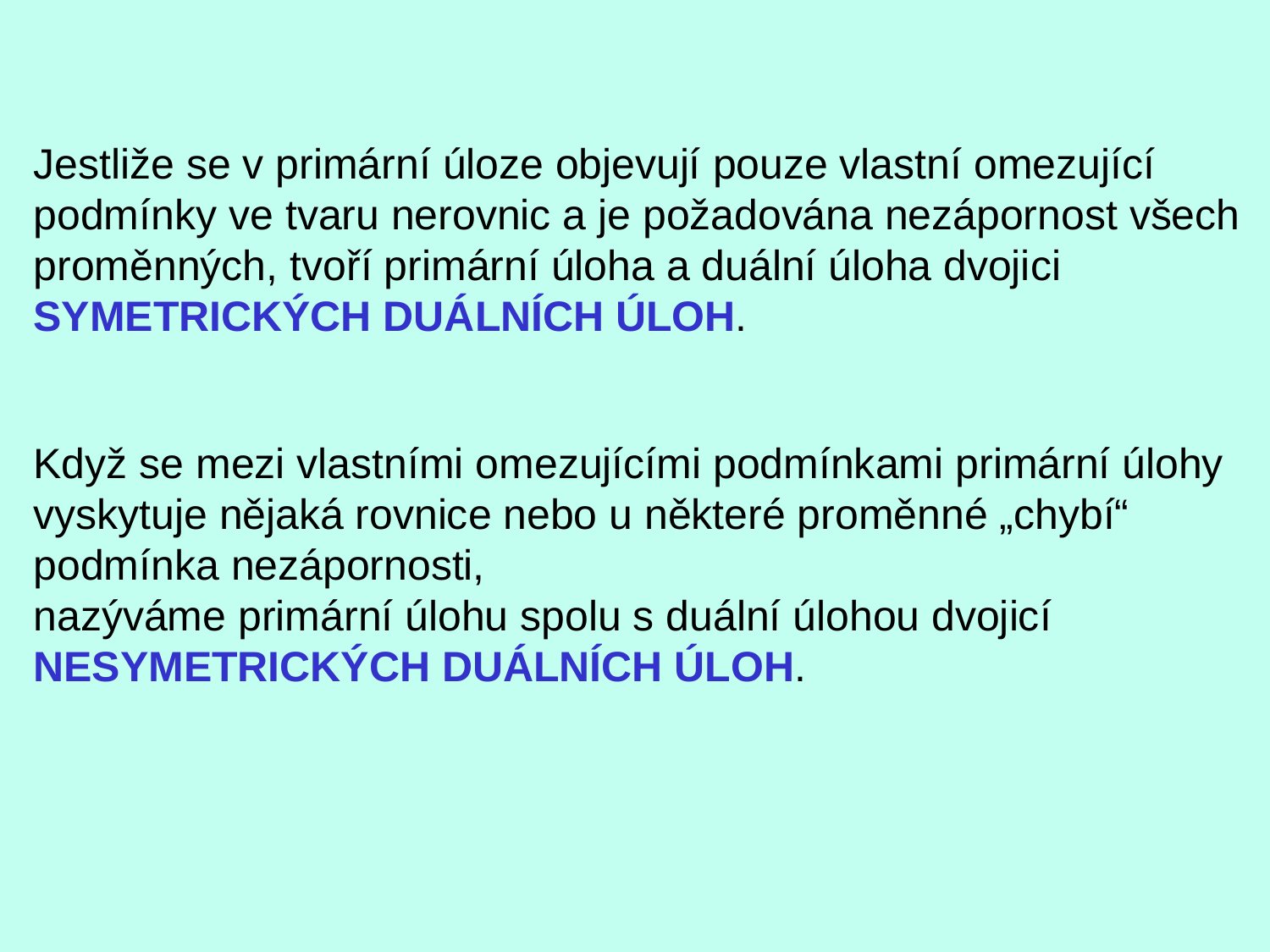

Jestliže se v primární úloze objevují pouze vlastní omezující podmínky ve tvaru nerovnic a je požadována nezápornost všech proměnných, tvoří primární úloha a duální úloha dvojici SYMETRICKÝCH DUÁLNÍCH ÚLOH.
Když se mezi vlastními omezujícími podmínkami primární úlohy vyskytuje nějaká rovnice nebo u některé proměnné „chybí“ podmínka nezápornosti,
nazýváme primární úlohu spolu s duální úlohou dvojicí NESYMETRICKÝCH DUÁLNÍCH ÚLOH.